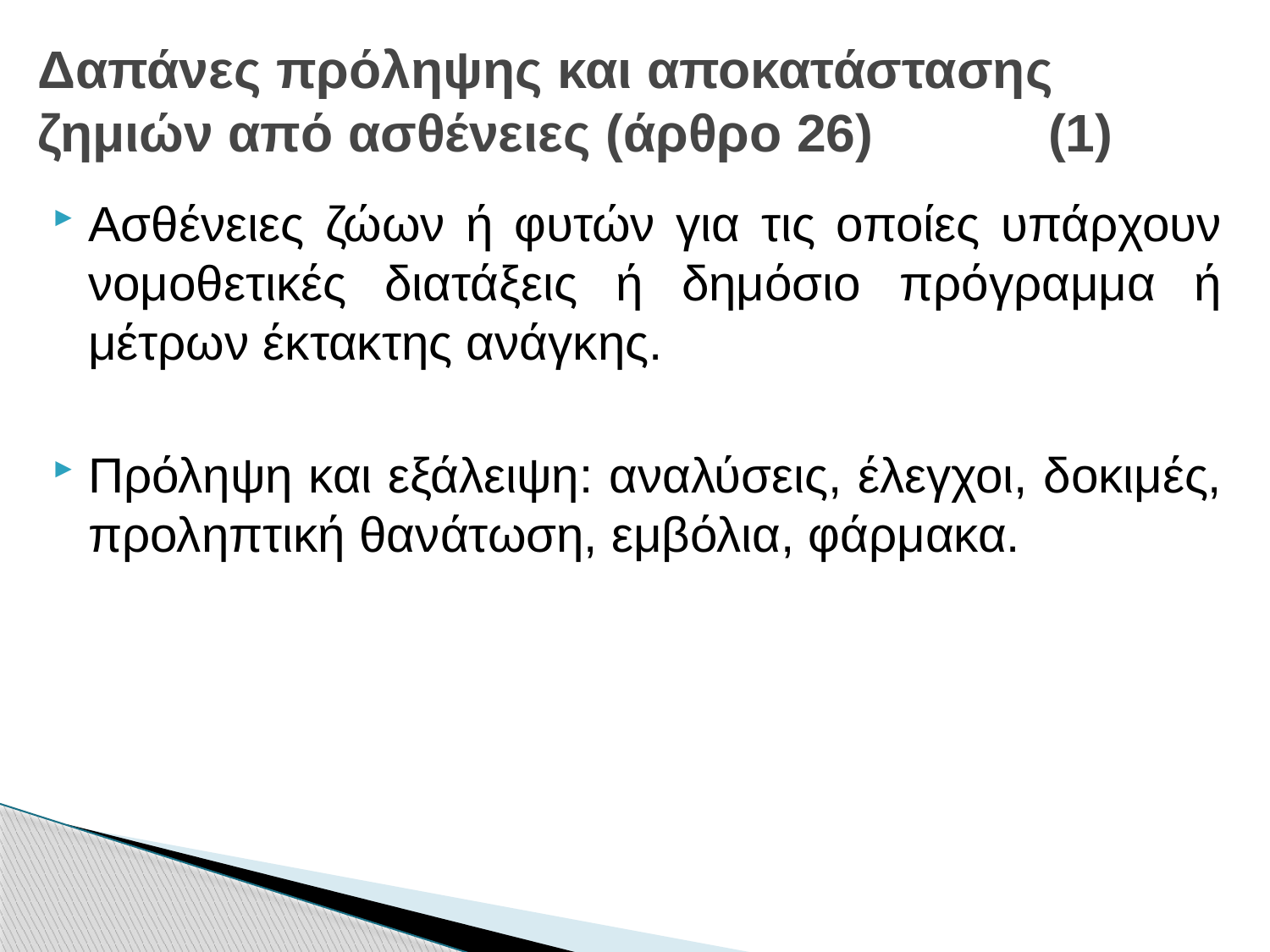

# Δαπάνες πρόληψης και αποκατάστασης ζημιών από ασθένειες (άρθρο 26)            (1)
Ασθένειες ζώων ή φυτών για τις οποίες υπάρχουν νομοθετικές διατάξεις ή δημόσιο πρόγραμμα ή μέτρων έκτακτης ανάγκης.

Πρόληψη και εξάλειψη: αναλύσεις, έλεγχοι, δοκιμές, προληπτική θανάτωση, εμβόλια, φάρμακα.